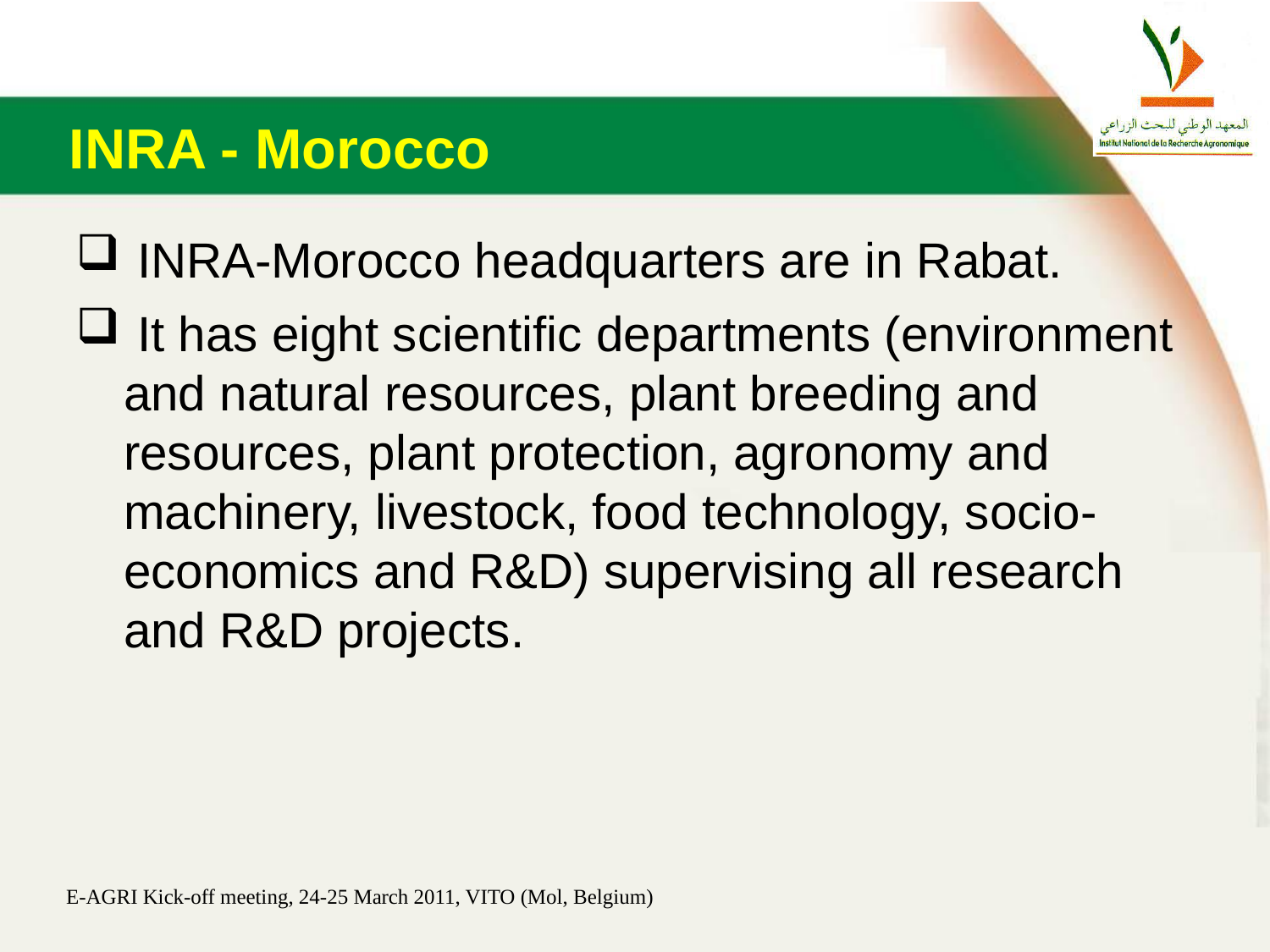

INRA - Morocco
 INRA-Morocco headquarters are in Rabat.
 It has eight scientific departments (environment and natural resources, plant breeding and resources, plant protection, agronomy and machinery, livestock, food technology, socio-economics and R&D) supervising all research and R&D projects.